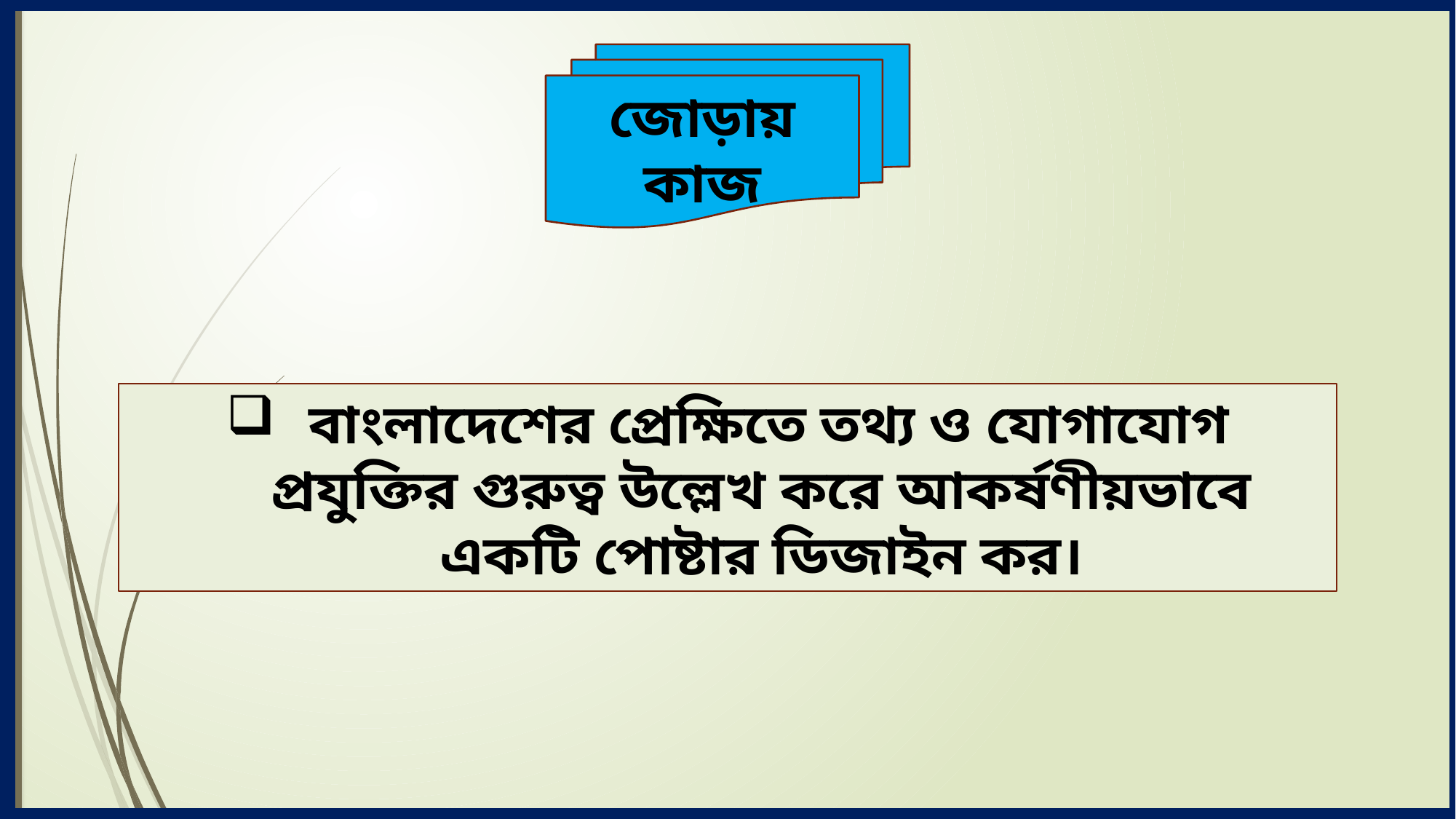

জোড়ায় কাজ
 বাংলাদেশের প্রেক্ষিতে তথ্য ও যোগাযোগ প্রযুক্তির গুরুত্ব উল্লেখ করে আকর্ষণীয়ভাবে একটি পোষ্টার ডিজাইন কর।